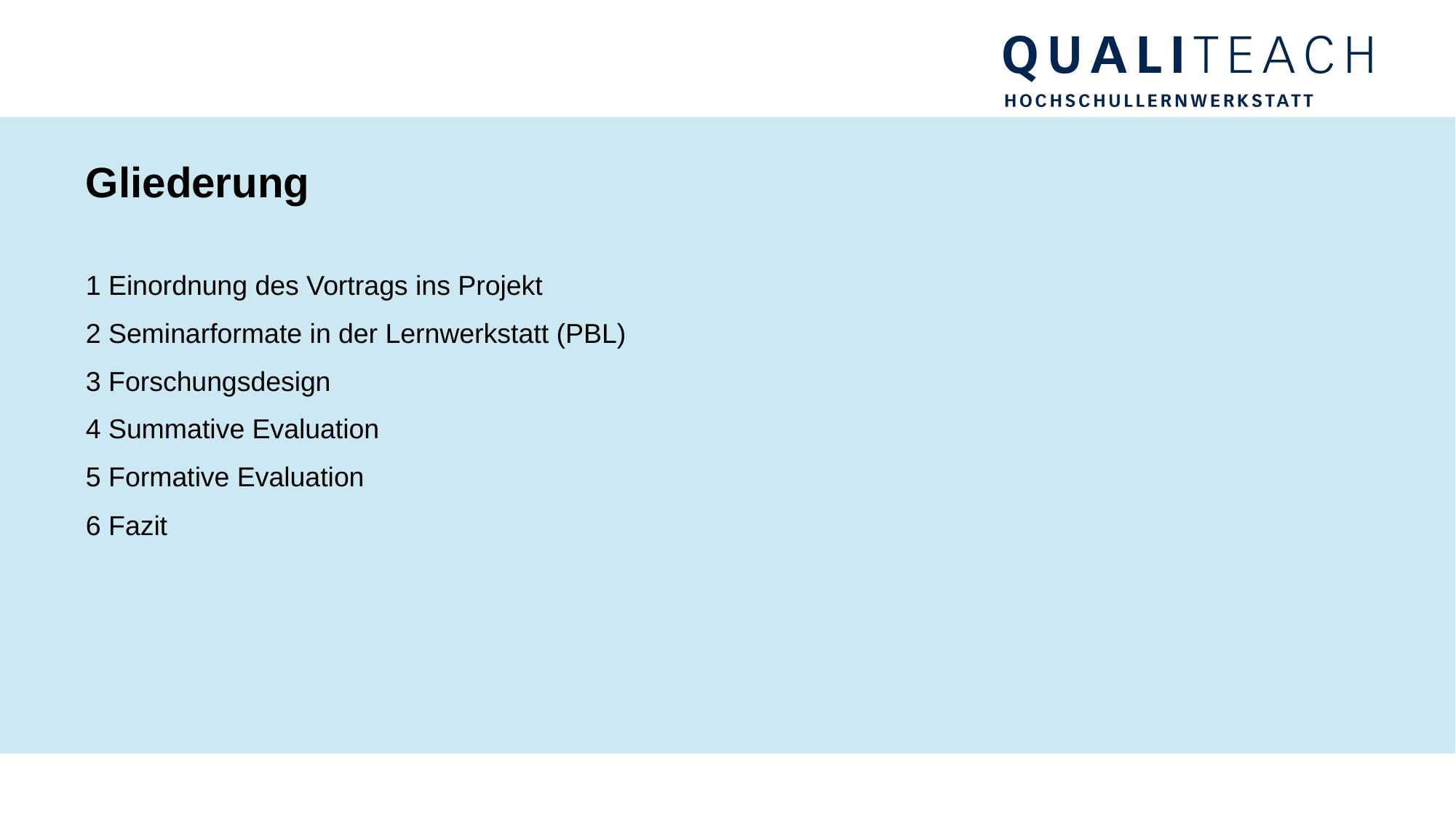

# Gliederung
1 Einordnung des Vortrags ins Projekt
2 Seminarformate in der Lernwerkstatt (PBL)
3 Forschungsdesign
4 Summative Evaluation
5 Formative Evaluation
6 Fazit